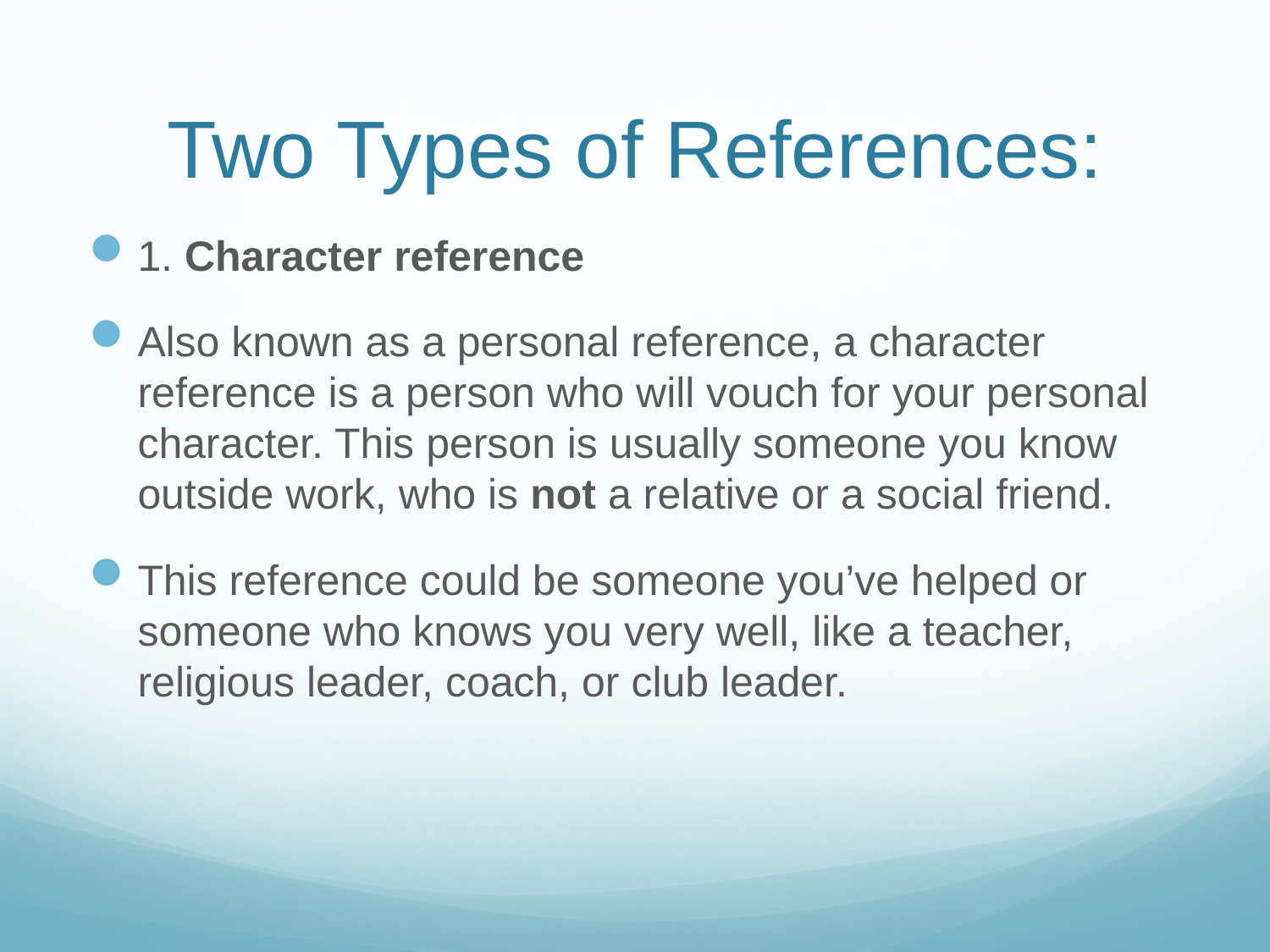

# Two Types of References:
1. Character reference
Also known as a personal reference, a character reference is a person who will vouch for your personal character. This person is usually someone you know outside work, who is not a relative or a social friend.
This reference could be someone you’ve helped or someone who knows you very well, like a teacher, religious leader, coach, or club leader.